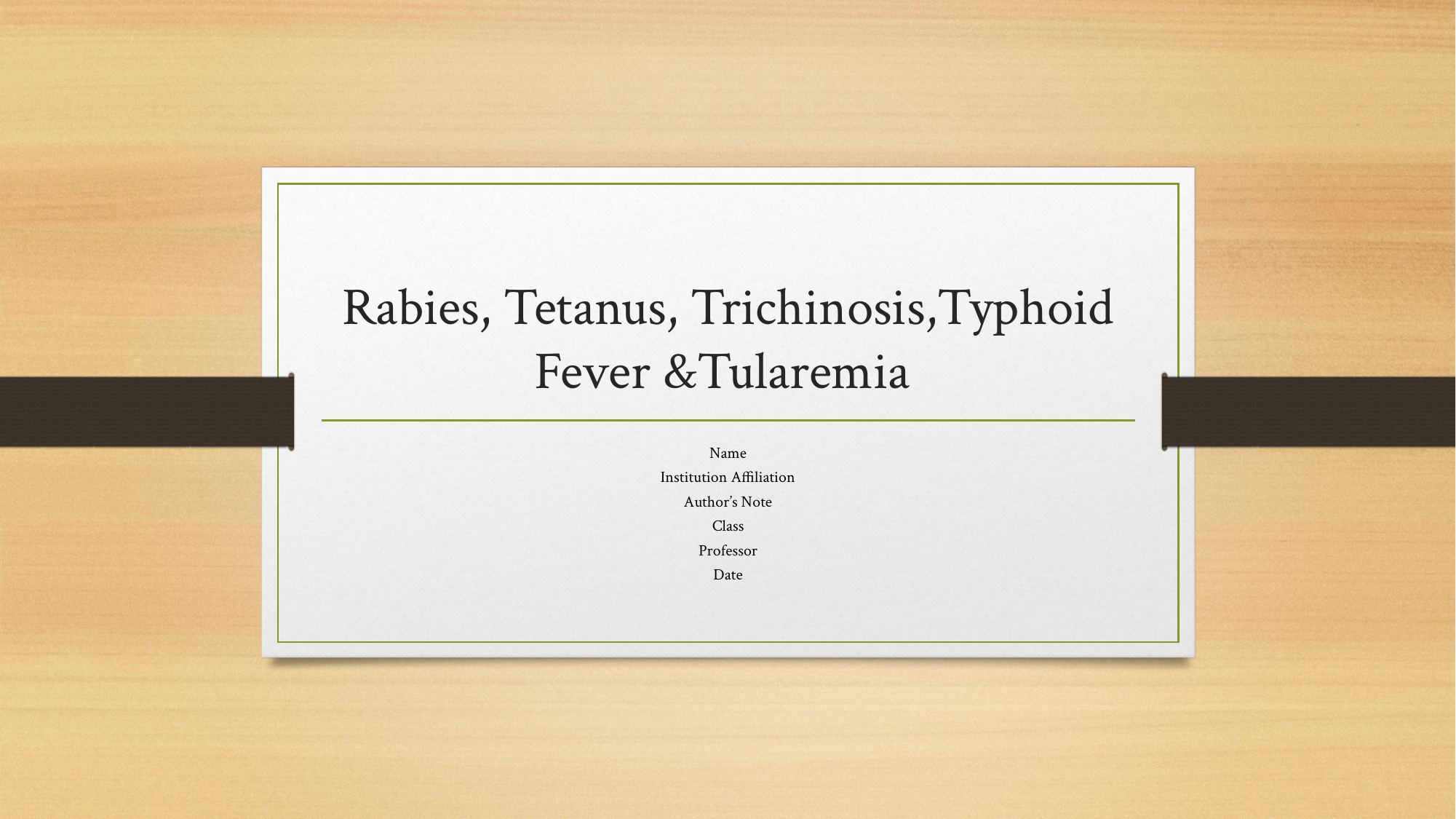

# Rabies, Tetanus, Trichinosis,Typhoid Fever &Tularemia
Name
Institution Affiliation
Author’s Note
Class
Professor
Date